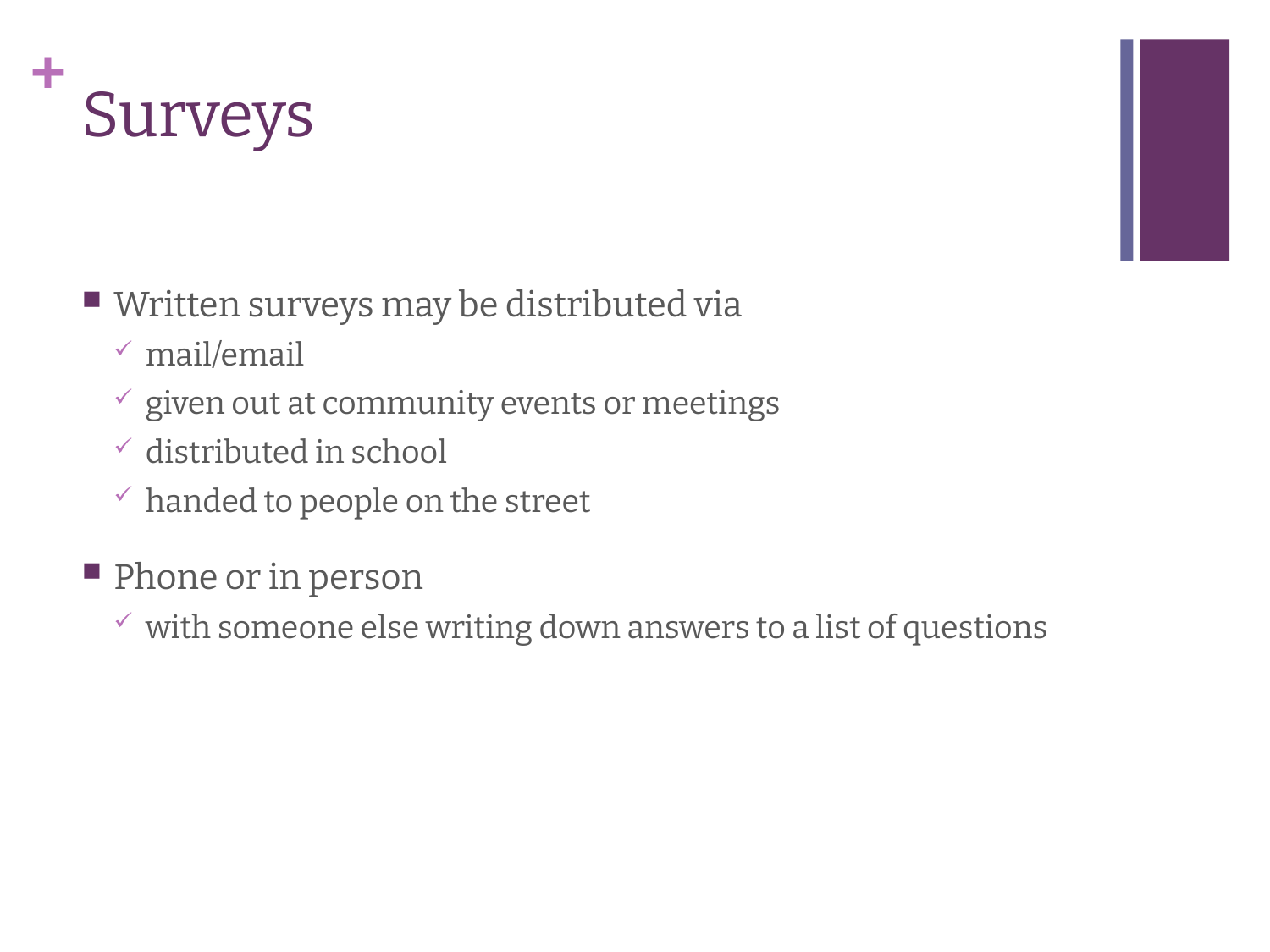

# Surveys
Written surveys may be distributed via
mail/email
given out at community events or meetings
distributed in school
handed to people on the street
Phone or in person
with someone else writing down answers to a list of questions